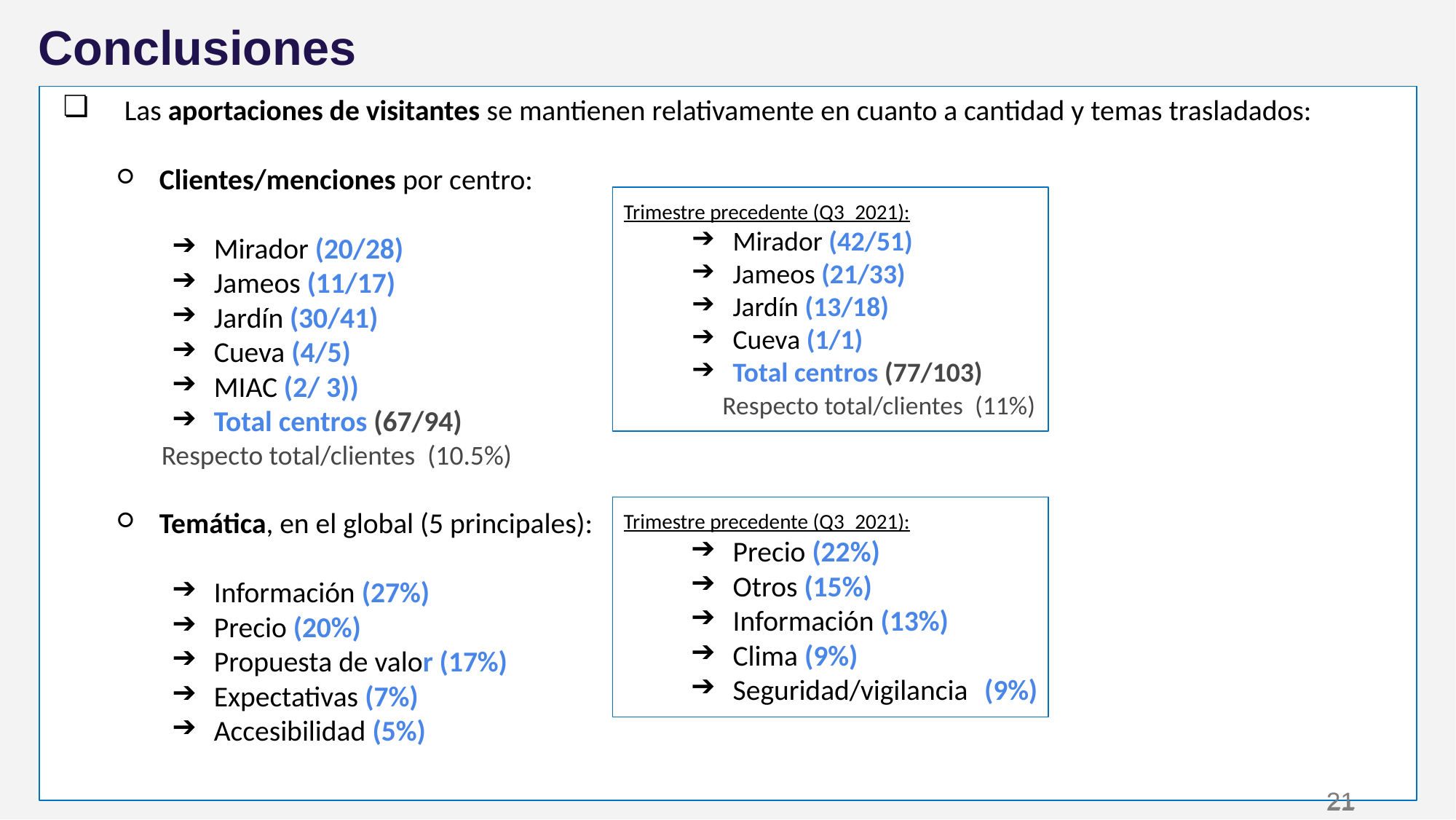

Conclusiones
   Las aportaciones de visitantes se mantienen relativamente en cuanto a cantidad y temas trasladados:

Clientes/menciones por centro:

Mirador (20/28)
Jameos (11/17)
Jardín (30/41)
Cueva (4/5)
MIAC (2/ 3))
Total centros (67/94)
                  Respecto total/clientes  (10.5%)

Temática, en el global (5 principales):

Información (27%)
Precio (20%)
Propuesta de valor (17%)
Expectativas (7%)
Accesibilidad (5%)

Trimestre precedente (Q3_2021):
Mirador (42/51)
Jameos (21/33)
Jardín (13/18)
Cueva (1/1)
Total centros (77/103)
                Respecto total/clientes  (11%)
Trimestre precedente (Q3_2021):
Precio (22%)
Otros (15%)
Información (13%)
Clima (9%)
Seguridad/vigilancia  (9%)
21
21
21
21